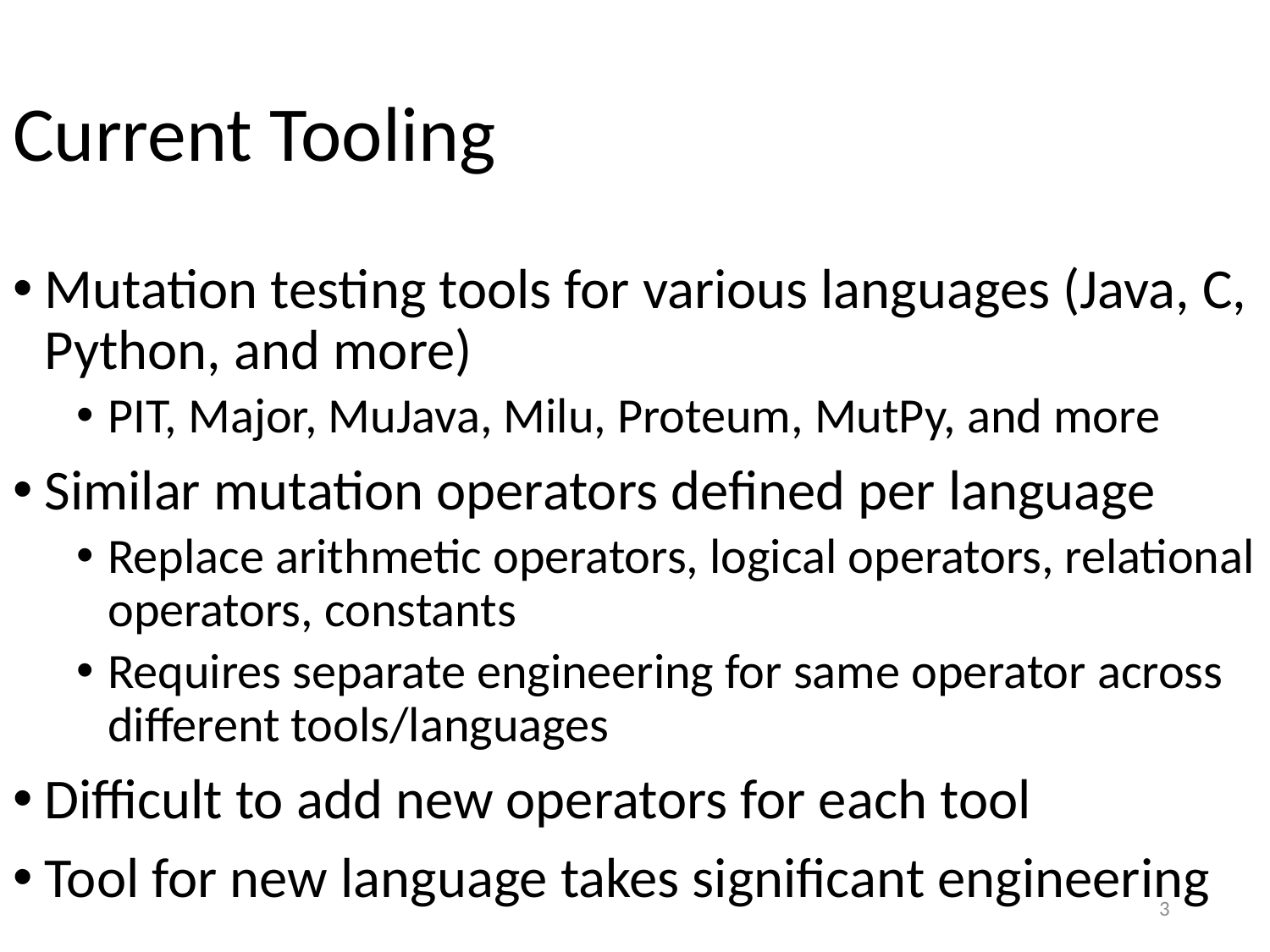

# Current Tooling
Mutation testing tools for various languages (Java, C, Python, and more)
PIT, Major, MuJava, Milu, Proteum, MutPy, and more
Similar mutation operators defined per language
Replace arithmetic operators, logical operators, relational operators, constants
Requires separate engineering for same operator across different tools/languages
Difficult to add new operators for each tool
Tool for new language takes significant engineering
3